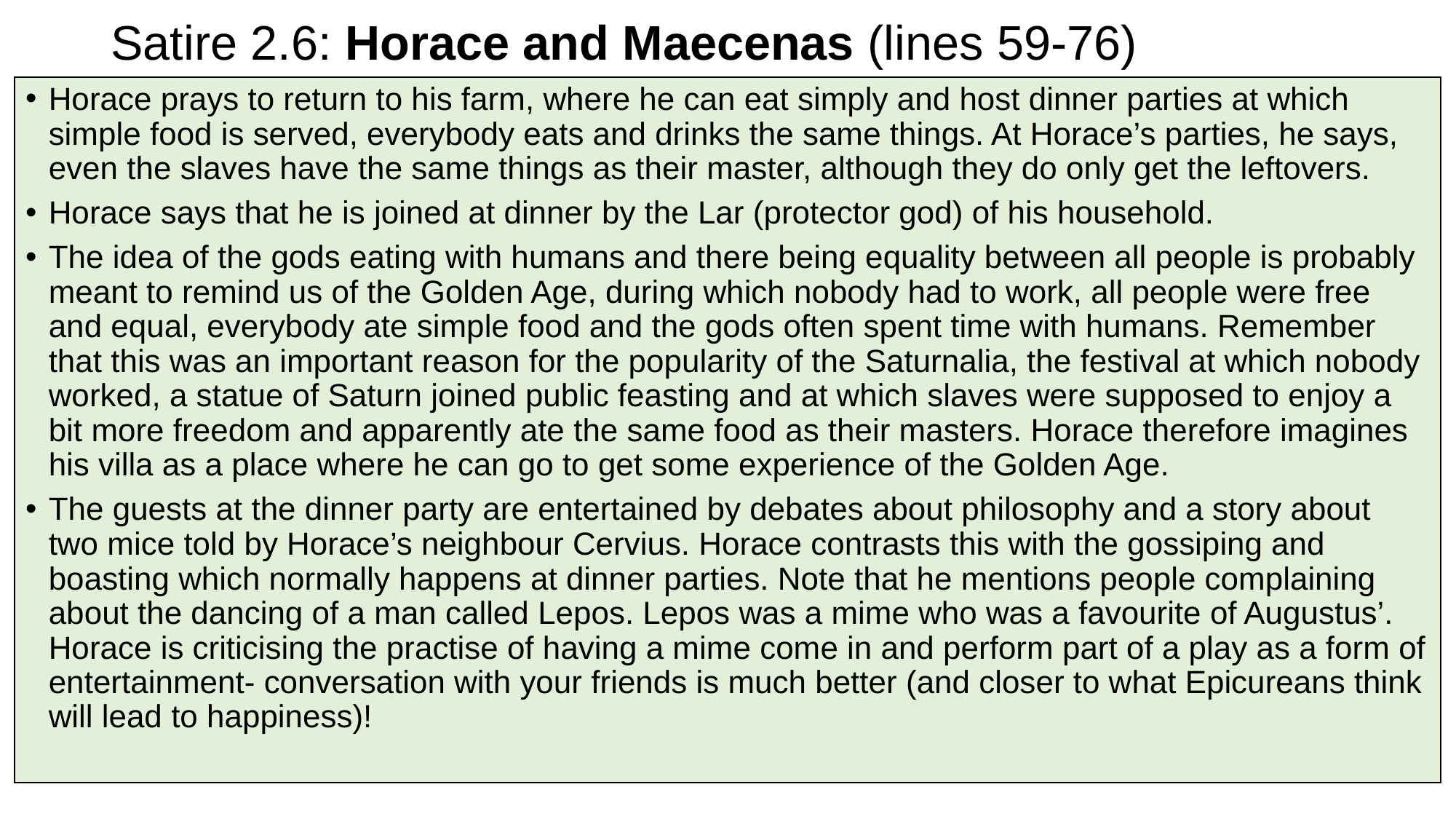

# Satire 2.6: Horace and Maecenas (lines 59-76)
Horace prays to return to his farm, where he can eat simply and host dinner parties at which simple food is served, everybody eats and drinks the same things. At Horace’s parties, he says, even the slaves have the same things as their master, although they do only get the leftovers.
Horace says that he is joined at dinner by the Lar (protector god) of his household.
The idea of the gods eating with humans and there being equality between all people is probably meant to remind us of the Golden Age, during which nobody had to work, all people were free and equal, everybody ate simple food and the gods often spent time with humans. Remember that this was an important reason for the popularity of the Saturnalia, the festival at which nobody worked, a statue of Saturn joined public feasting and at which slaves were supposed to enjoy a bit more freedom and apparently ate the same food as their masters. Horace therefore imagines his villa as a place where he can go to get some experience of the Golden Age.
The guests at the dinner party are entertained by debates about philosophy and a story about two mice told by Horace’s neighbour Cervius. Horace contrasts this with the gossiping and boasting which normally happens at dinner parties. Note that he mentions people complaining about the dancing of a man called Lepos. Lepos was a mime who was a favourite of Augustus’. Horace is criticising the practise of having a mime come in and perform part of a play as a form of entertainment- conversation with your friends is much better (and closer to what Epicureans think will lead to happiness)!